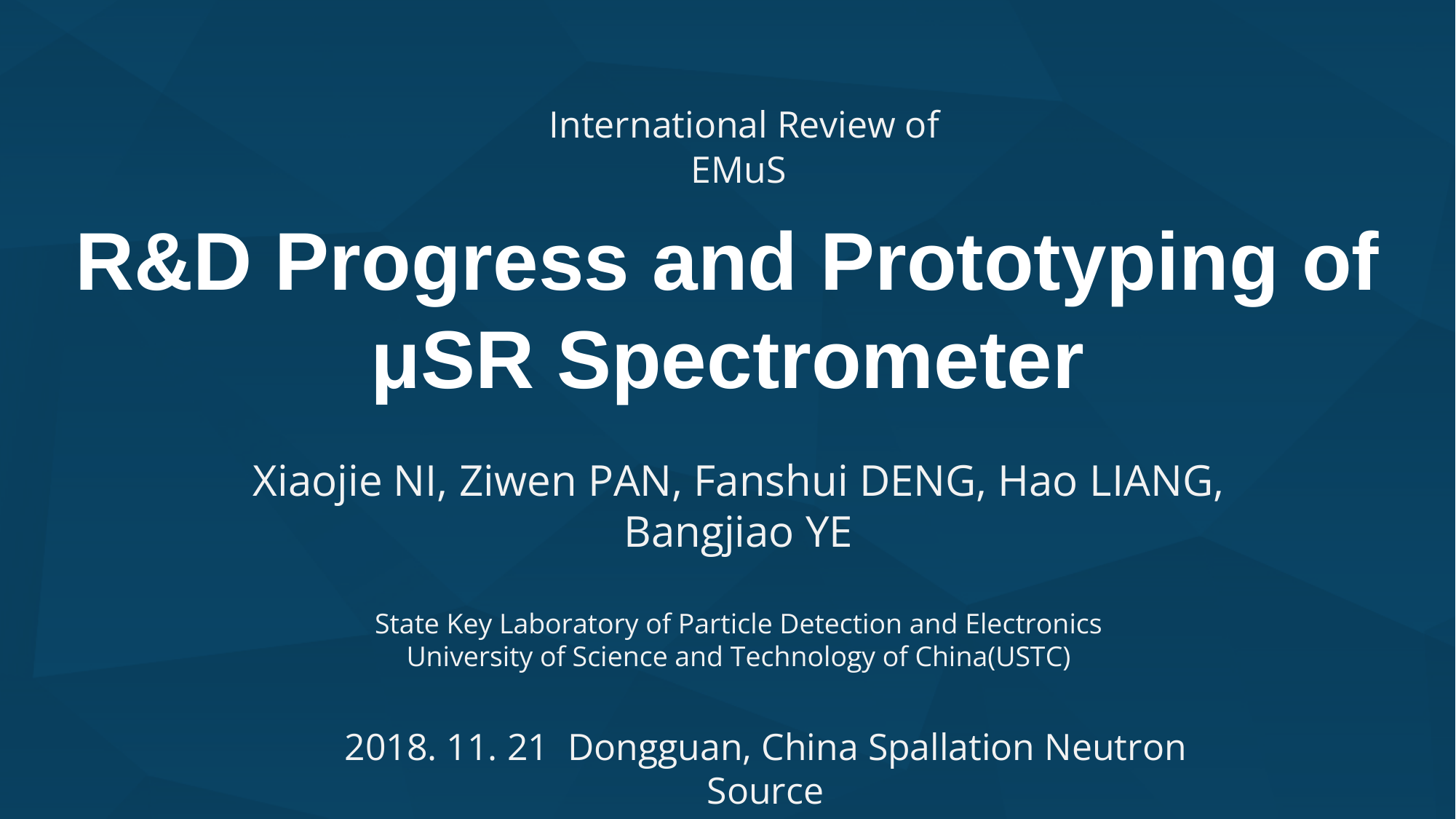

International Review of EMuS
R&D Progress and Prototyping of μSR Spectrometer
Xiaojie NI, Ziwen PAN, Fanshui DENG, Hao LIANG, Bangjiao YE

State Key Laboratory of Particle Detection and Electronics
University of Science and Technology of China(USTC)
2018. 11. 21  Dongguan, China Spallation Neutron Source